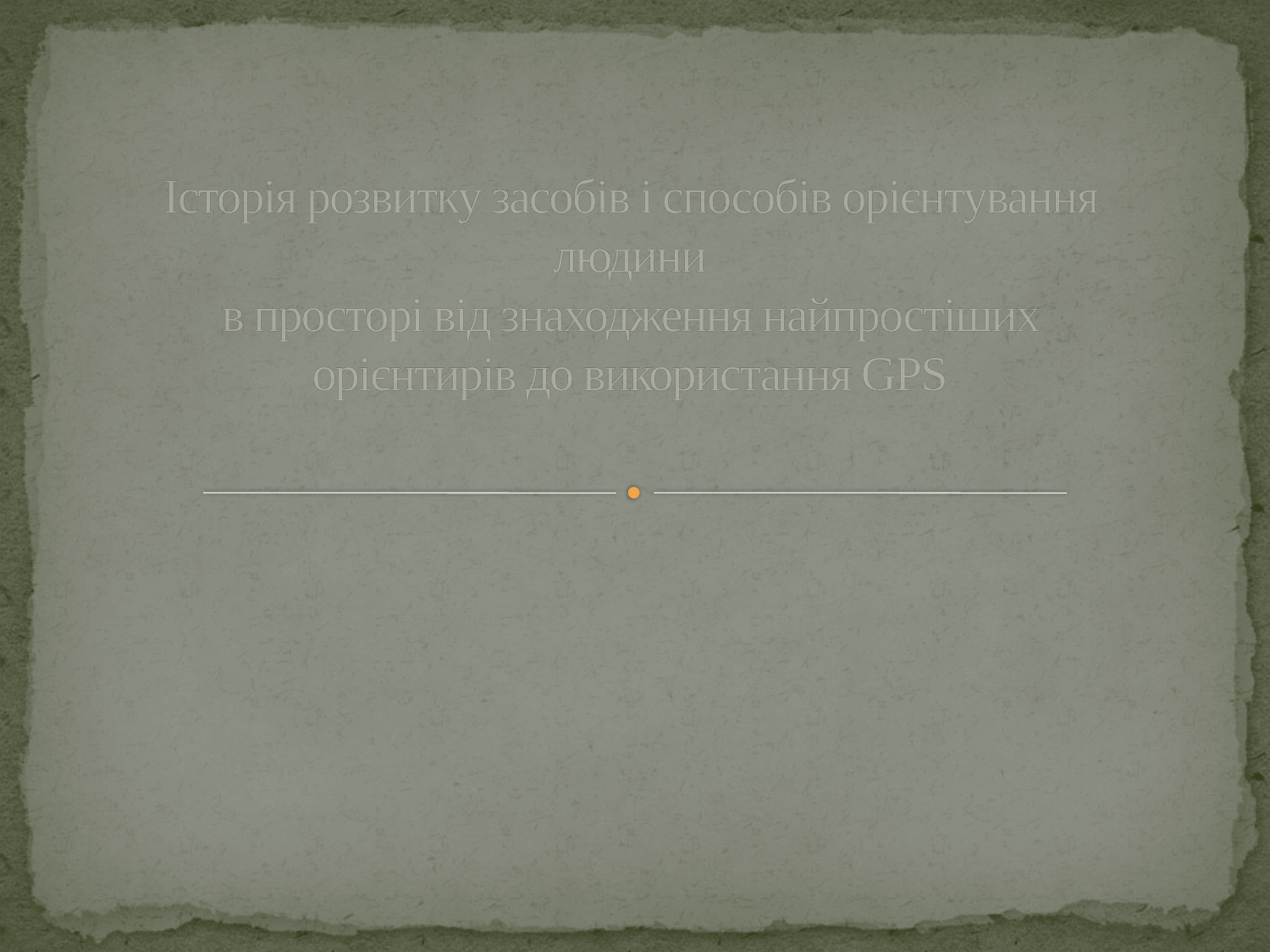

# Історія розвитку засобів і способів орієнтування людини в просторі від знаходження найпростіших орієнтирів до використання GPS